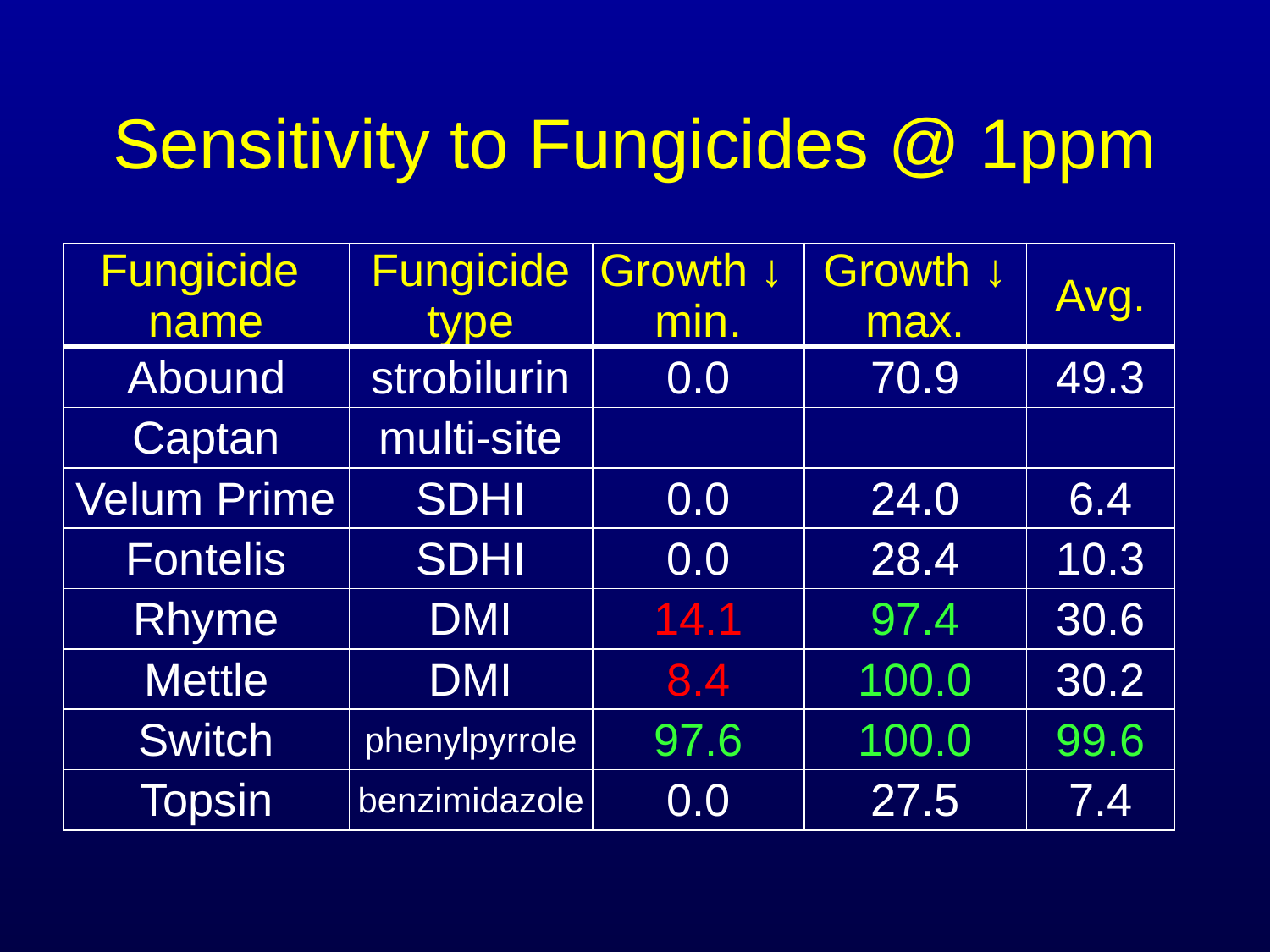

# Sensitivity to Fungicides @ 1ppm
| Fungicide name | Fungicide type | Growth ↓ min. | Growth ↓ max. | Avg. |
| --- | --- | --- | --- | --- |
| Abound | strobilurin | 0.0 | 70.9 | 49.3 |
| Captan | multi-site |  |  |  |
| Velum Prime | SDHI | 0.0 | 24.0 | 6.4 |
| Fontelis | SDHI | 0.0 | 28.4 | 10.3 |
| Rhyme | DMI | 14.1 | 97.4 | 30.6 |
| Mettle | DMI | 8.4 | 100.0 | 30.2 |
| Switch | phenylpyrrole | 97.6 | 100.0 | 99.6 |
| Topsin | benzimidazole | 0.0 | 27.5 | 7.4 |